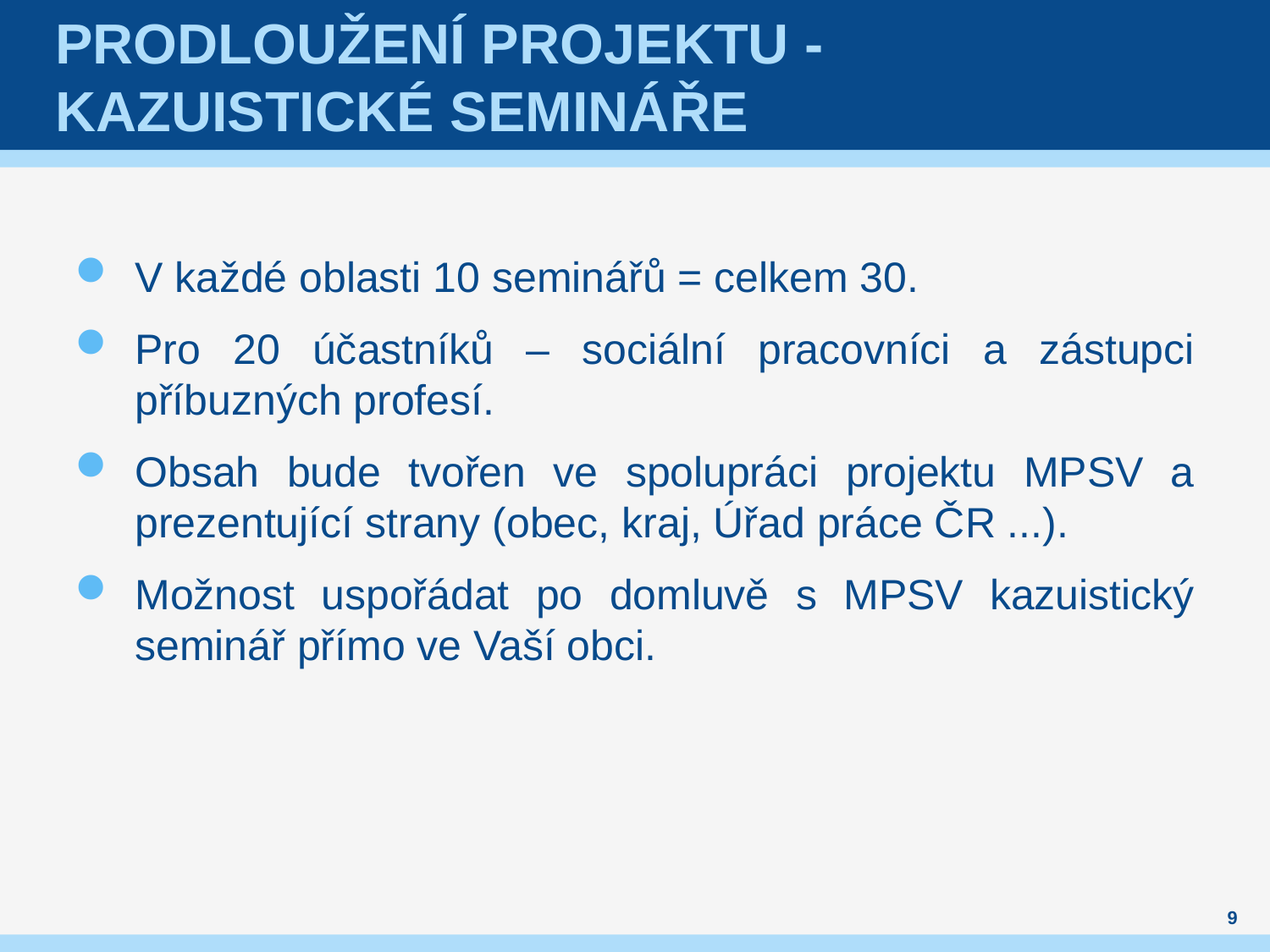

# Prodloužení projektu - Kazuistické semináře
V každé oblasti 10 seminářů = celkem 30.
Pro 20 účastníků – sociální pracovníci a zástupci příbuzných profesí.
Obsah bude tvořen ve spolupráci projektu MPSV a prezentující strany (obec, kraj, Úřad práce ČR ...).
Možnost uspořádat po domluvě s MPSV kazuistický seminář přímo ve Vaší obci.

9